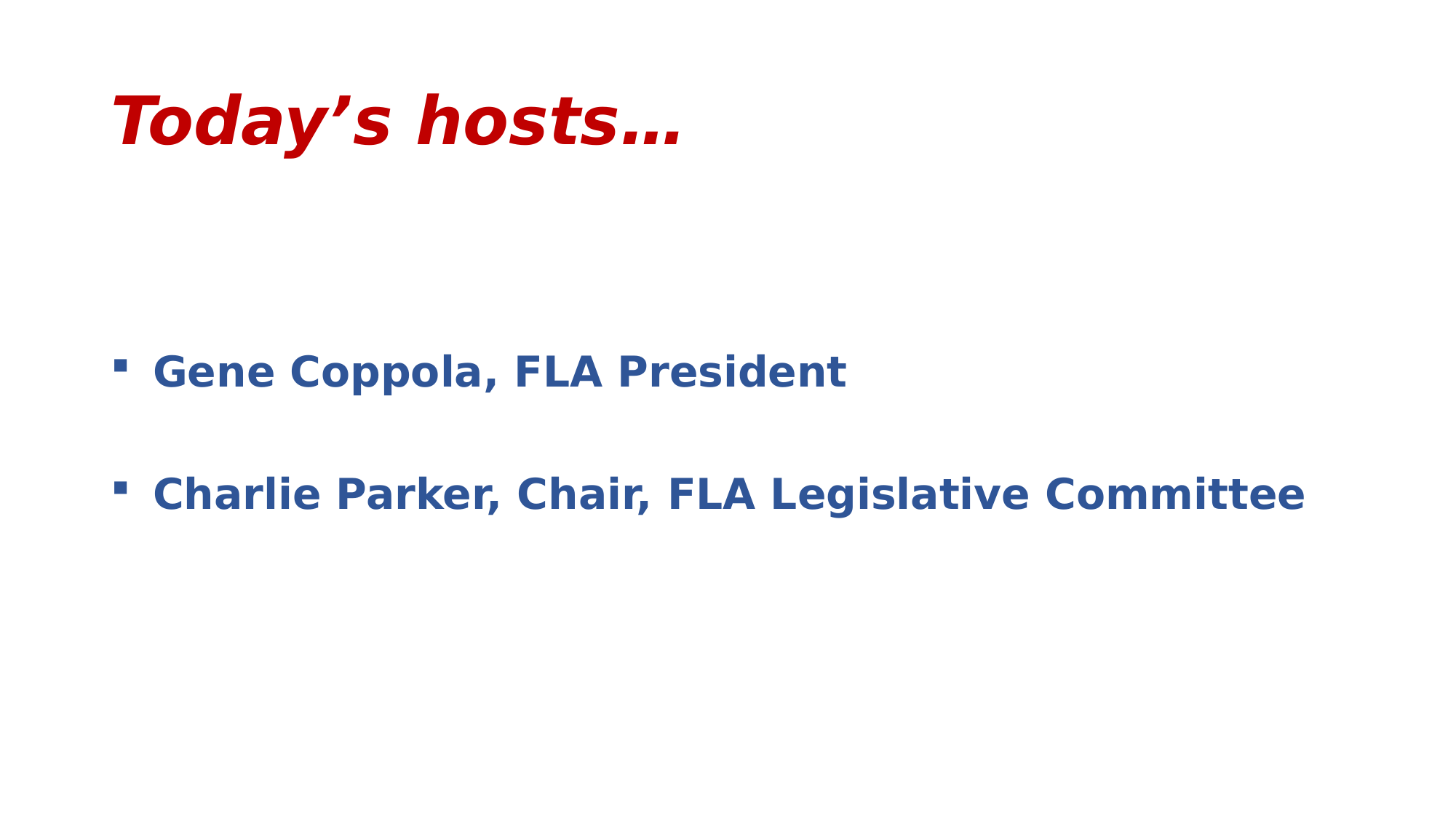

# Today’s hosts…

 Gene Coppola, FLA President

 Charlie Parker, Chair, FLA Legislative Committee